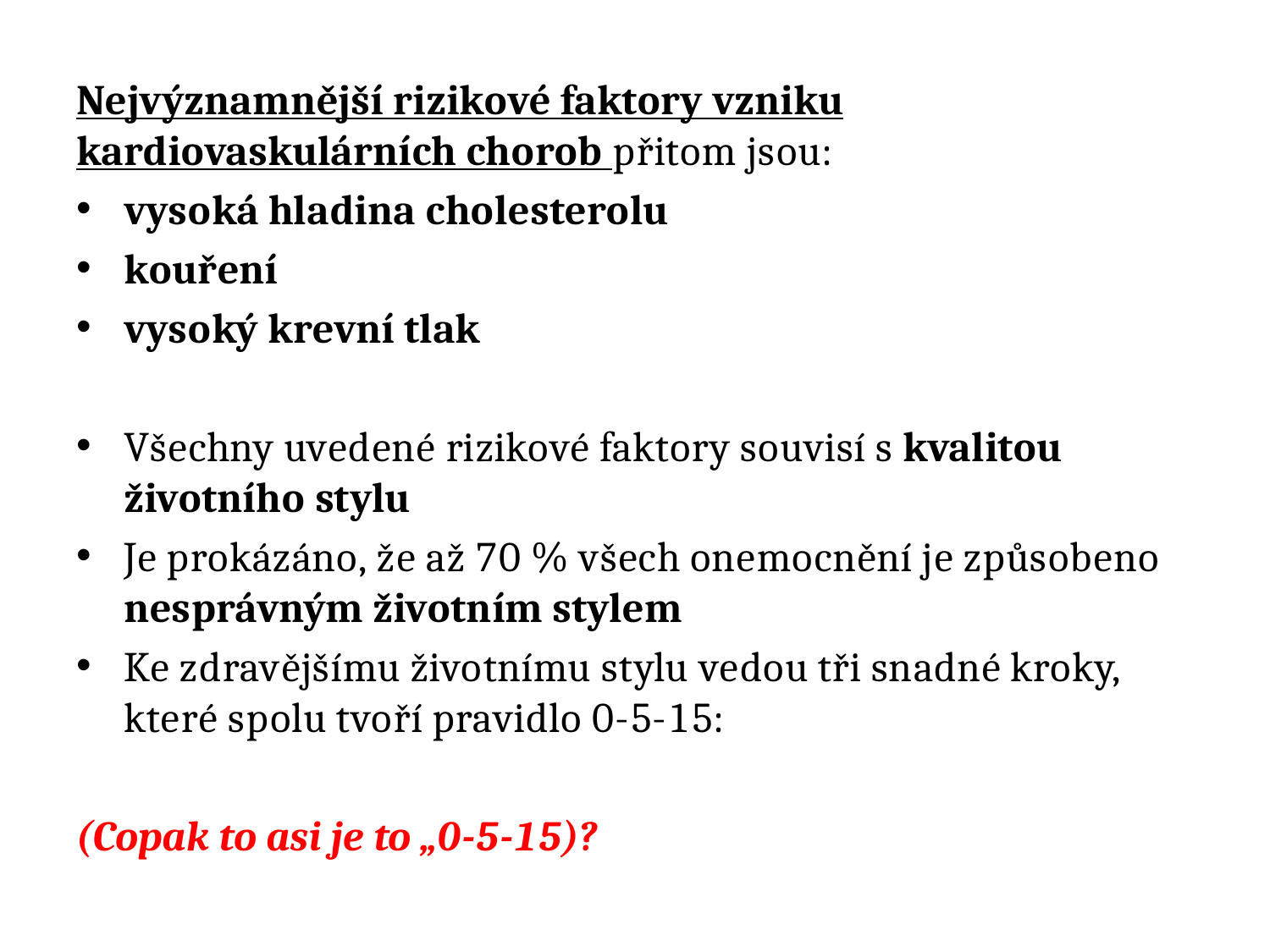

Nejvýznamnější rizikové faktory vzniku kardiovaskulárních chorob přitom jsou:
vysoká hladina cholesterolu
kouření
vysoký krevní tlak

Všechny uvedené rizikové faktory souvisí s kvalitou životního stylu
Je prokázáno, že až 70 % všech onemocnění je způsobeno nesprávným životním stylem
Ke zdravějšímu životnímu stylu vedou tři snadné kroky, které spolu tvoří pravidlo 0-5-15:

(Copak to asi je to „0-5-15)?